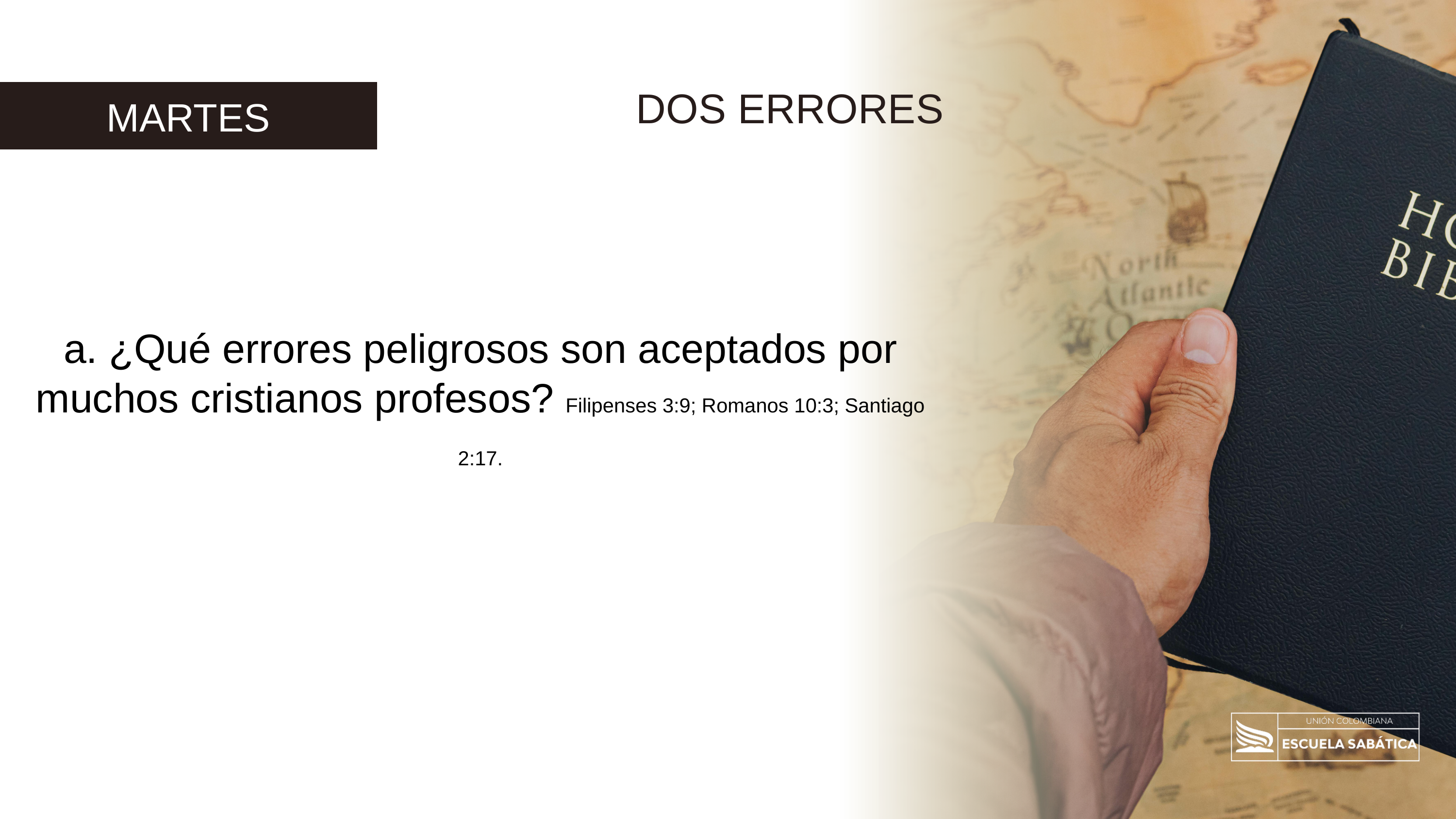

DOS ERRORES
MARTES
a. ¿Qué errores peligrosos son aceptados por muchos cristianos profesos? Filipenses 3:9; Romanos 10:3; Santiago 2:17.